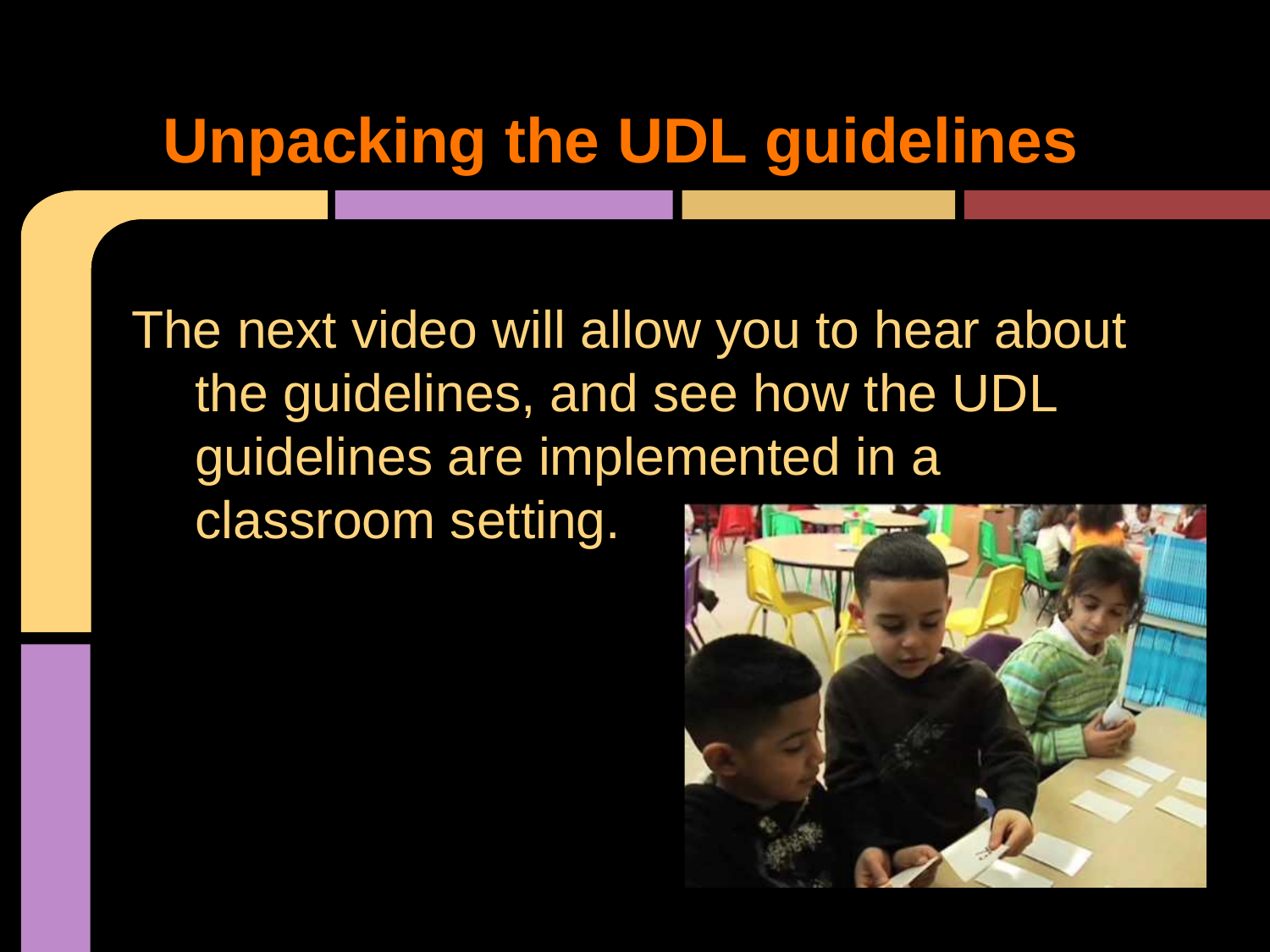

# Unpacking the UDL guidelines

The next video will allow you to hear about the guidelines, and see how the UDL guidelines are implemented in a classroom setting.